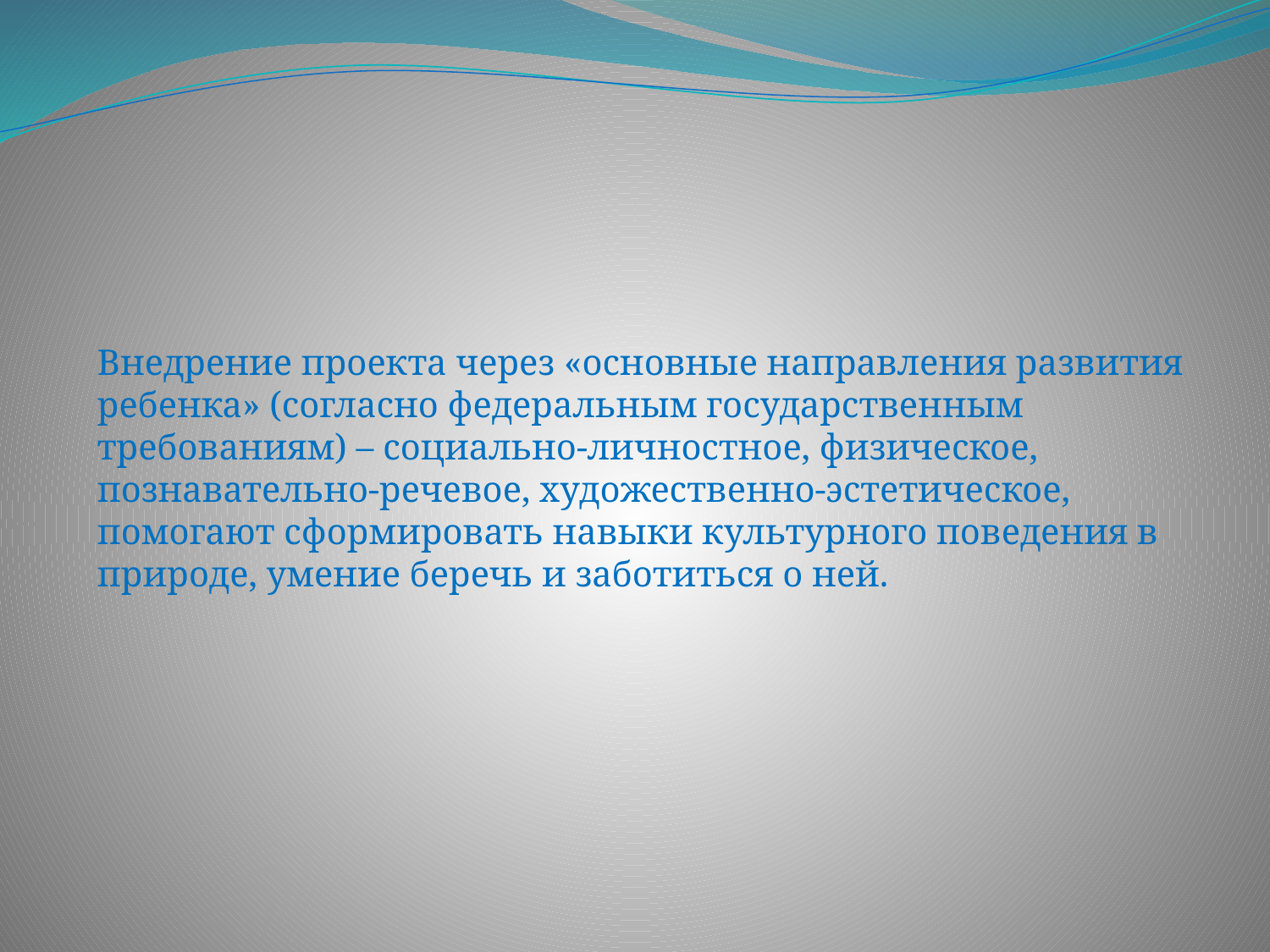

Внедрение проекта через «основные направления развития ребенка» (согласно федеральным государственным требованиям) – социально-личностное, физическое, познавательно-речевое, художественно-эстетическое, помогают сформировать навыки культурного поведения в природе, умение беречь и заботиться о ней.